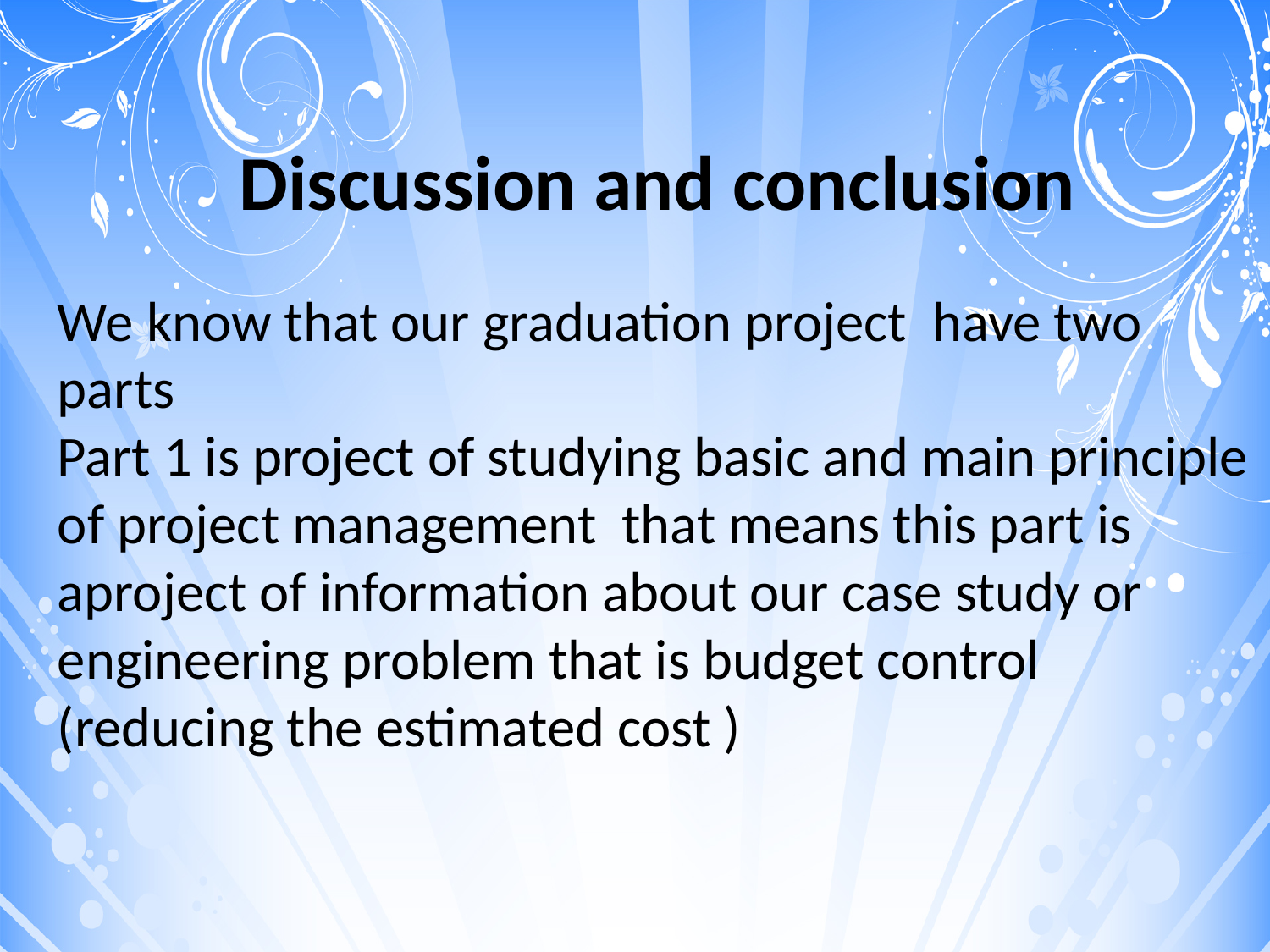

Discussion and conclusion

We know that our graduation project  have two parts
Part 1 is project of studying basic and main principle of project management  that means this part is aproject of information about our case study or engineering problem that is budget control  (reducing the estimated cost )